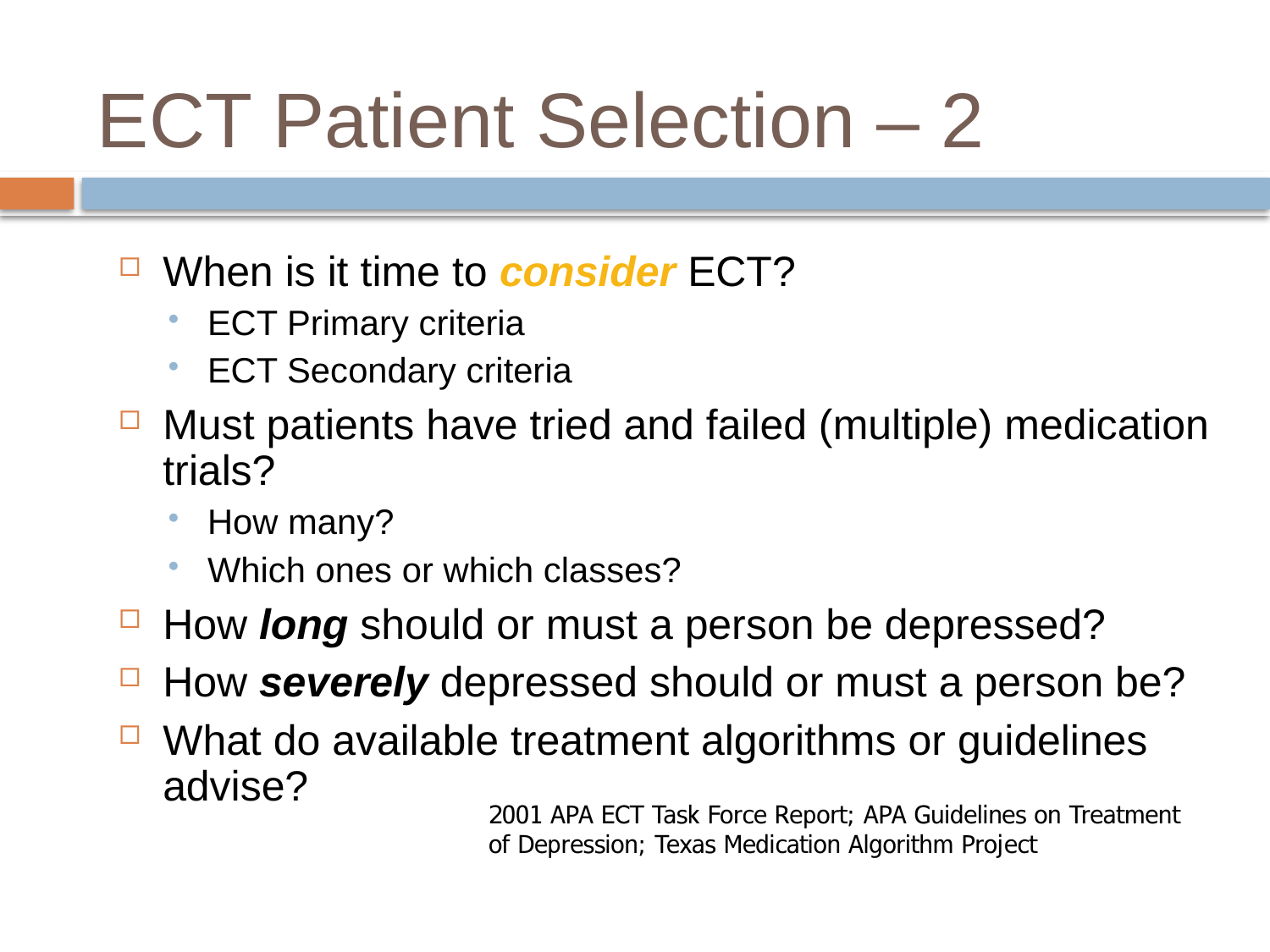

ECT Patient Selection – 2
When is it time to consider ECT?
ECT Primary criteria
ECT Secondary criteria
Must patients have tried and failed (multiple) medication trials?
How many?
Which ones or which classes?
How long should or must a person be depressed?
How severely depressed should or must a person be?
What do available treatment algorithms or guidelines advise?
2001 APA ECT Task Force Report; APA Guidelines on Treatment of Depression; Texas Medication Algorithm Project